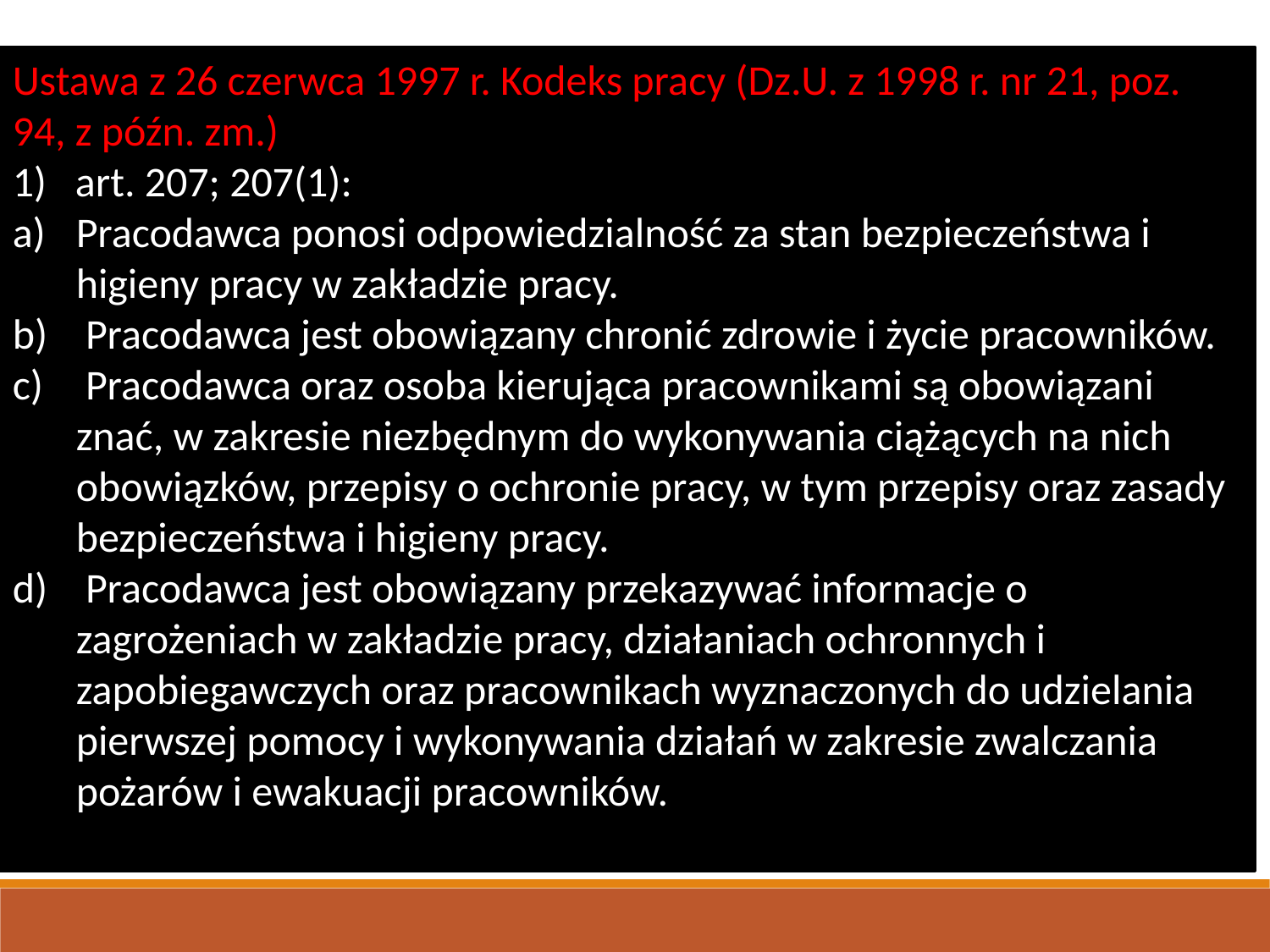

Ustawa z 26 czerwca 1997 r. Kodeks pracy (Dz.U. z 1998 r. nr 21, poz. 94, z późn. zm.)
1)   art. 207; 207(1):
Pracodawca ponosi odpowiedzialność za stan bezpieczeństwa i higieny pracy w zakładzie pracy.
 Pracodawca jest obowiązany chronić zdrowie i życie pracowników.
 Pracodawca oraz osoba kierująca pracownikami są obowiązani znać, w zakresie niezbędnym do wykonywania ciążących na nich obowiązków, przepisy o ochronie pracy, w tym przepisy oraz zasady bezpieczeństwa i higieny pracy.
 Pracodawca jest obowiązany przekazywać informacje o zagrożeniach w zakładzie pracy, działaniach ochronnych i zapobiegawczych oraz pracownikach wyznaczonych do udzielania pierwszej pomocy i wykonywania działań w zakresie zwalczania pożarów i ewakuacji pracowników.